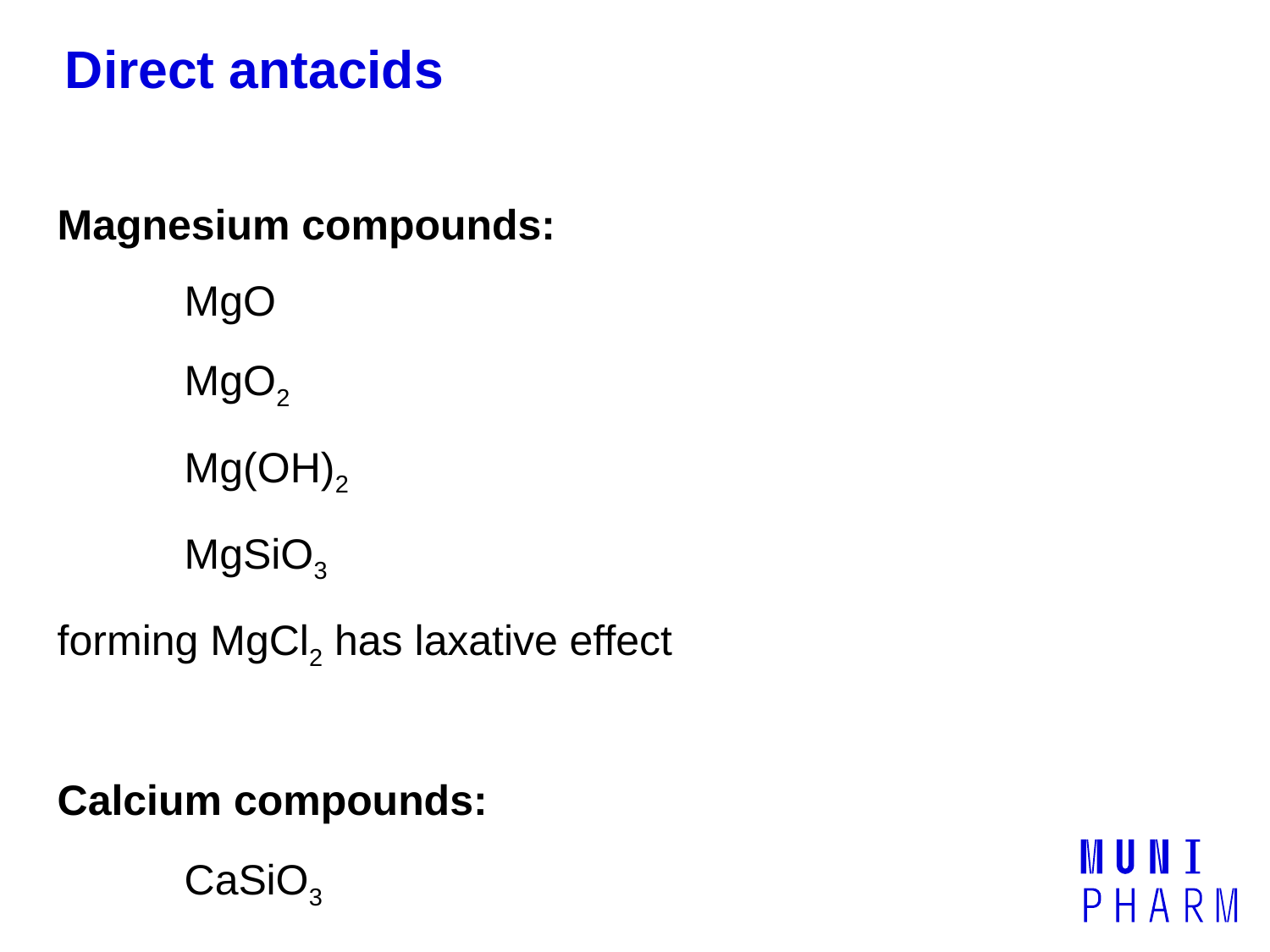

# Direct antacids
Magnesium compounds:
	MgO
	MgO2
	Mg(OH)2
	MgSiO3
forming MgCl2 has laxative effect

Calcium compounds:
	CaSiO3